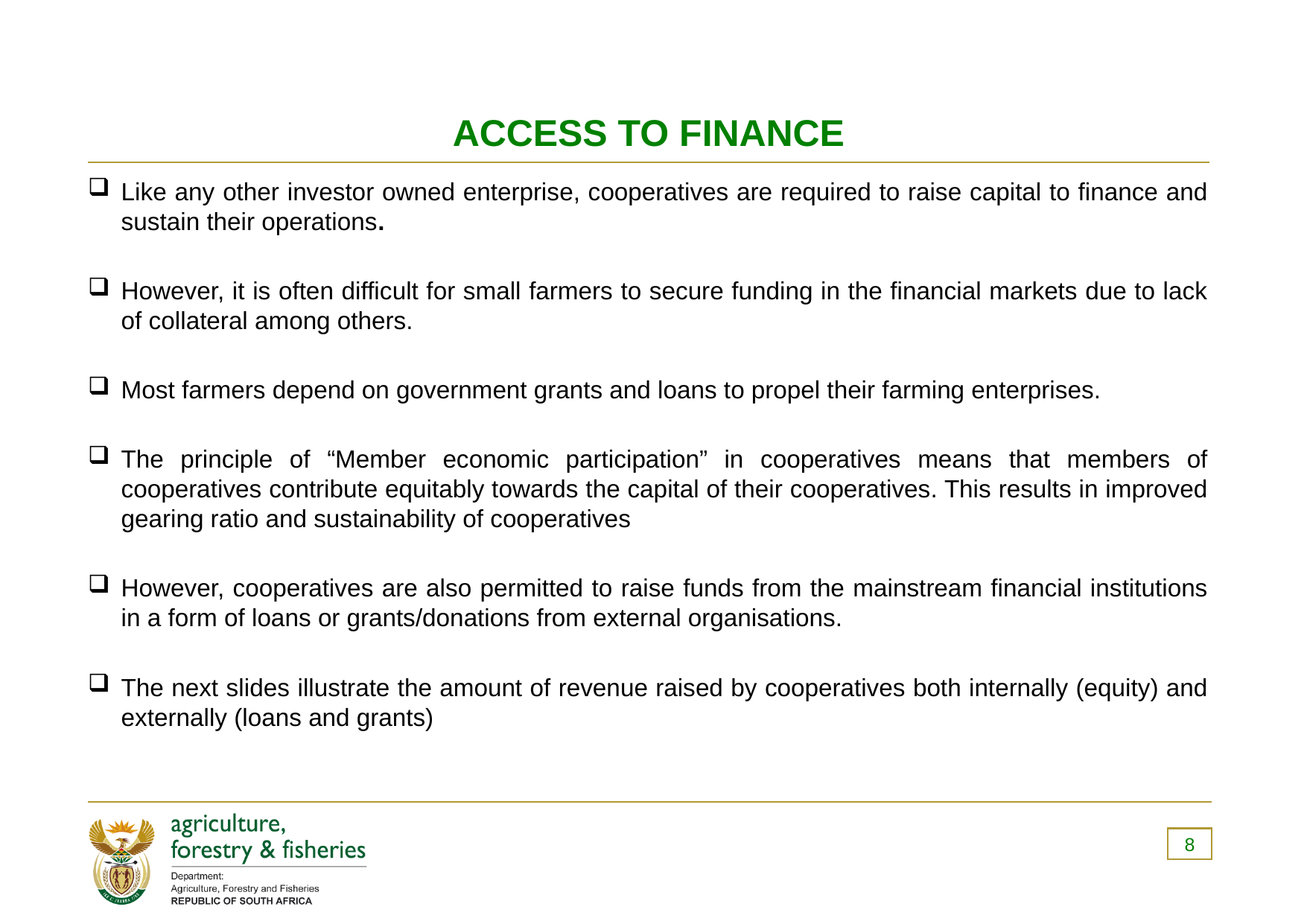

# ACCESS TO FINANCE
Like any other investor owned enterprise, cooperatives are required to raise capital to finance and sustain their operations.

However, it is often difficult for small farmers to secure funding in the financial markets due to lack of collateral among others.

Most farmers depend on government grants and loans to propel their farming enterprises.

The principle of “Member economic participation” in cooperatives means that members of cooperatives contribute equitably towards the capital of their cooperatives. This results in improved gearing ratio and sustainability of cooperatives

However, cooperatives are also permitted to raise funds from the mainstream financial institutions in a form of loans or grants/donations from external organisations.

The next slides illustrate the amount of revenue raised by cooperatives both internally (equity) and externally (loans and grants)

8